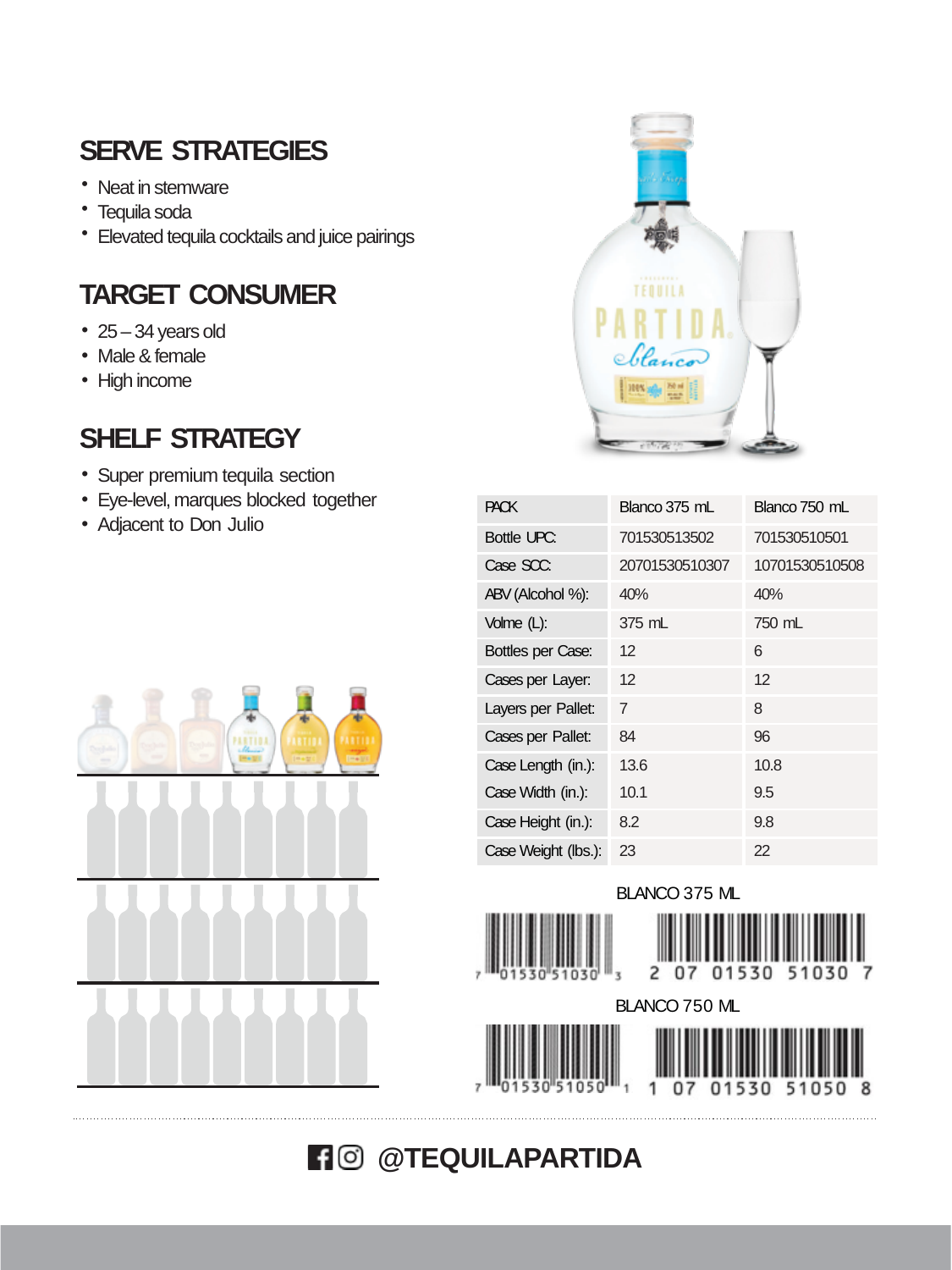

SERVE STRATEGIES
Neat in stemware
Tequila soda
Elevated tequila cocktails and juice pairings

TARGET CONSUMER
25 – 34 years old
Male & female
High income

SHELF STRATEGY
Super premium tequila section
Eye-level, marques blocked together
Adjacent to Don Julio
| PACK | Blanco 375 mL | Blanco 750 mL |
| --- | --- | --- |
| Bottle UPC: | 701530513502 | 701530510501 |
| Case SCC: | 20701530510307 | 10701530510508 |
| ABV (Alcohol %): | 40% | 40% |
| Volme (L): | 375 mL | 750 mL |
| Bottles per Case: | 12 | 6 |
| Cases per Layer: | 12 | 12 |
| Layers per Pallet: | 7 | 8 |
| Cases per Pallet: | 84 | 96 |
| Case Length (in.): Case Width (in.): | 13.6 10.1 | 10.8 9.5 |
| Case Height (in.): | 8.2 | 9.8 |
| Case Weight (lbs.): | 23 | 22 |

BLANCO 375 ML

BLANCO 750 ML

@TEQUILAPARTIDA